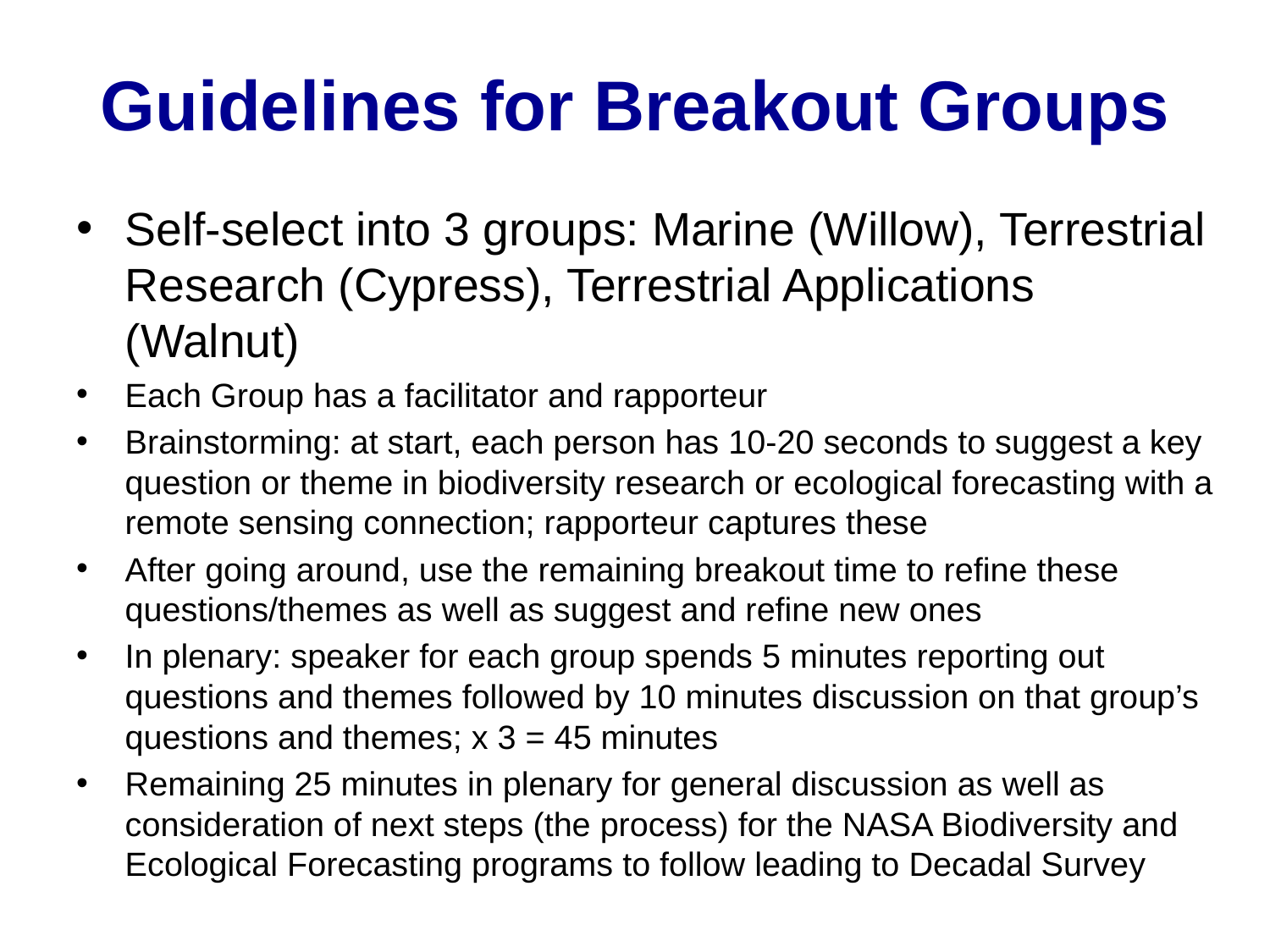

# Guidelines for Breakout Groups
Self-select into 3 groups: Marine (Willow), Terrestrial Research (Cypress), Terrestrial Applications (Walnut)
Each Group has a facilitator and rapporteur
Brainstorming: at start, each person has 10-20 seconds to suggest a key question or theme in biodiversity research or ecological forecasting with a remote sensing connection; rapporteur captures these
After going around, use the remaining breakout time to refine these questions/themes as well as suggest and refine new ones
In plenary: speaker for each group spends 5 minutes reporting out questions and themes followed by 10 minutes discussion on that group’s questions and themes; x 3 = 45 minutes
Remaining 25 minutes in plenary for general discussion as well as consideration of next steps (the process) for the NASA Biodiversity and Ecological Forecasting programs to follow leading to Decadal Survey